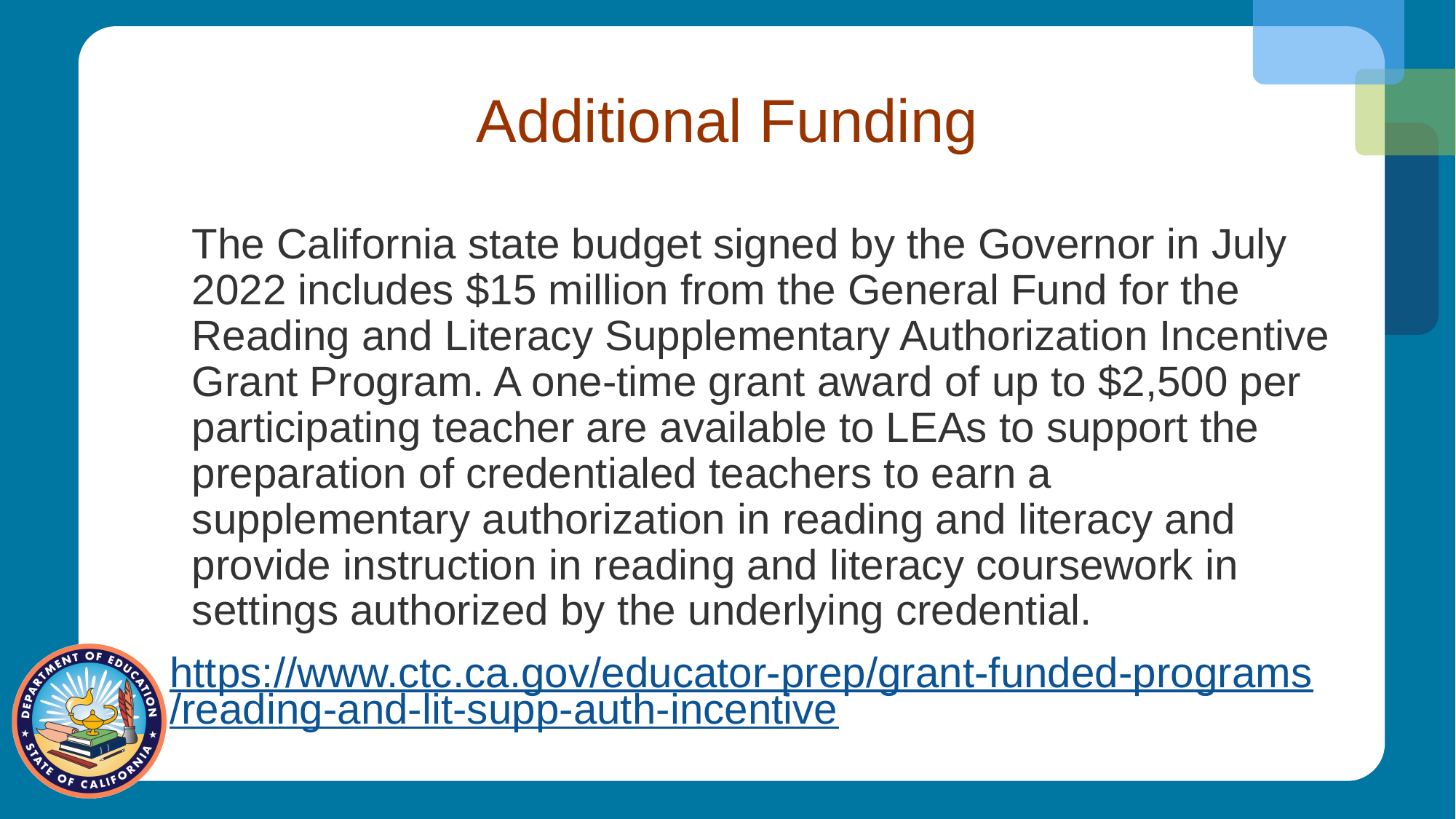

# Additional Funding
The California state budget signed by the Governor in July 2022 includes $15 million from the General Fund for the Reading and Literacy Supplementary Authorization Incentive Grant Program. A one-time grant award of up to $2,500 per participating teacher are available to LEAs to support the preparation of credentialed teachers to earn a supplementary authorization in reading and literacy and provide instruction in reading and literacy coursework in settings authorized by the underlying credential.
https://www.ctc.ca.gov/educator-prep/grant-funded-programs/reading-and-lit-supp-auth-incentive